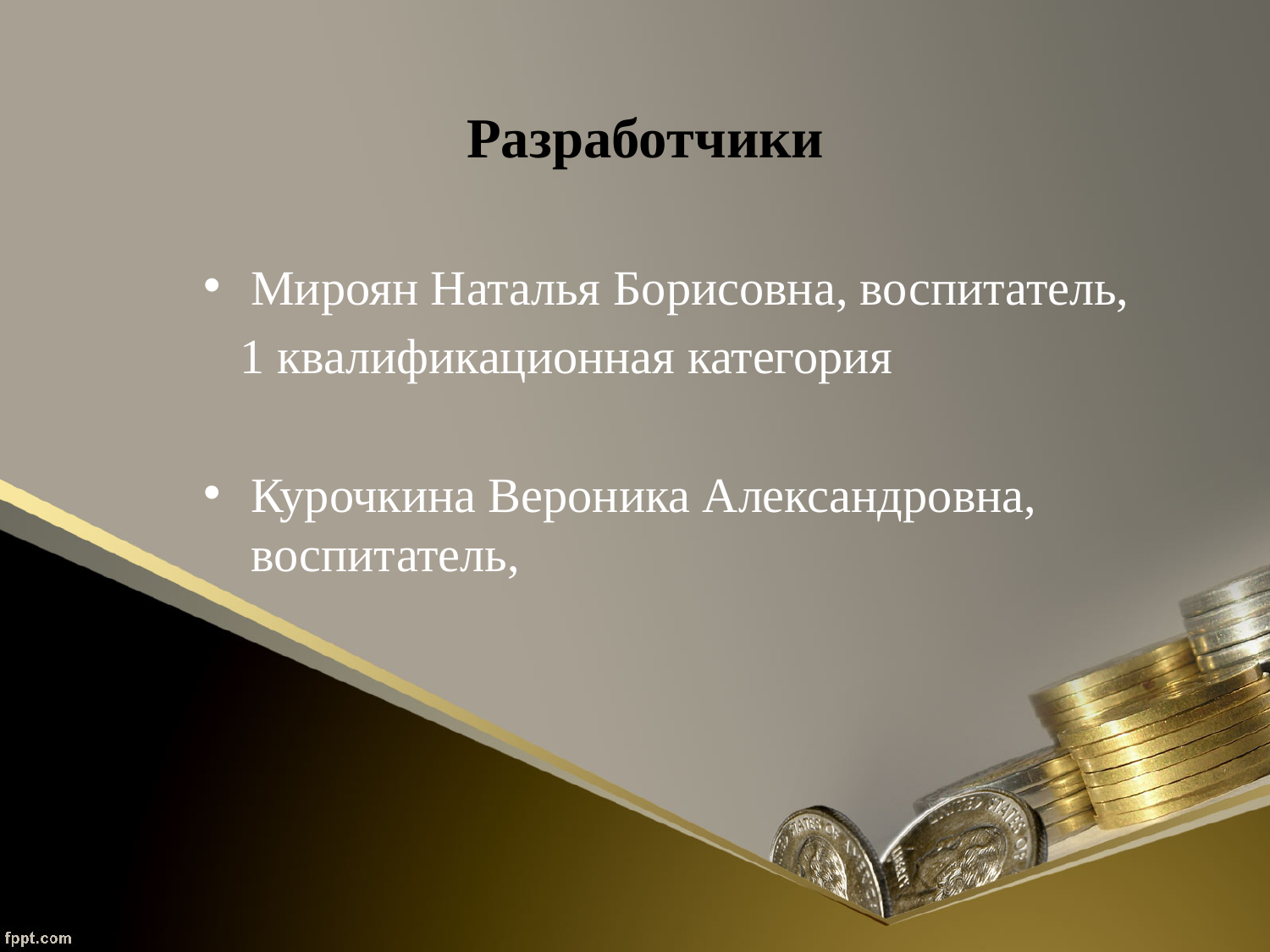

Разработчики

Мироян Наталья Борисовна, воспитатель,
   1 квалификационная категория

Курочкина Вероника Александровна, воспитатель,